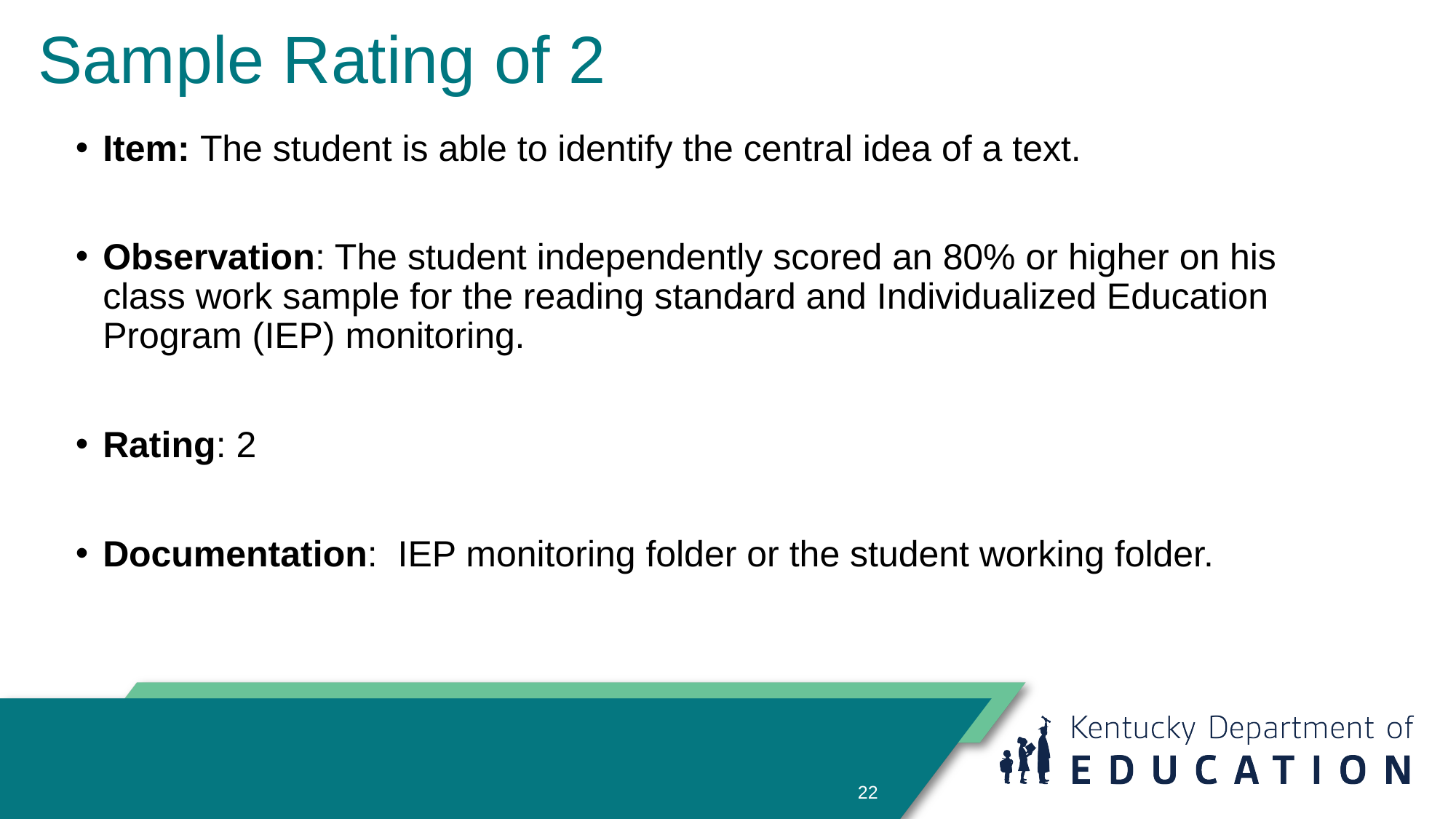

# Sample Rating of 2
Item: The student is able to identify the central idea of a text.

Observation: The student independently scored an 80% or higher on his class work sample for the reading standard and Individualized Education Program (IEP) monitoring.

Rating: 2

Documentation:  IEP monitoring folder or the student working folder.